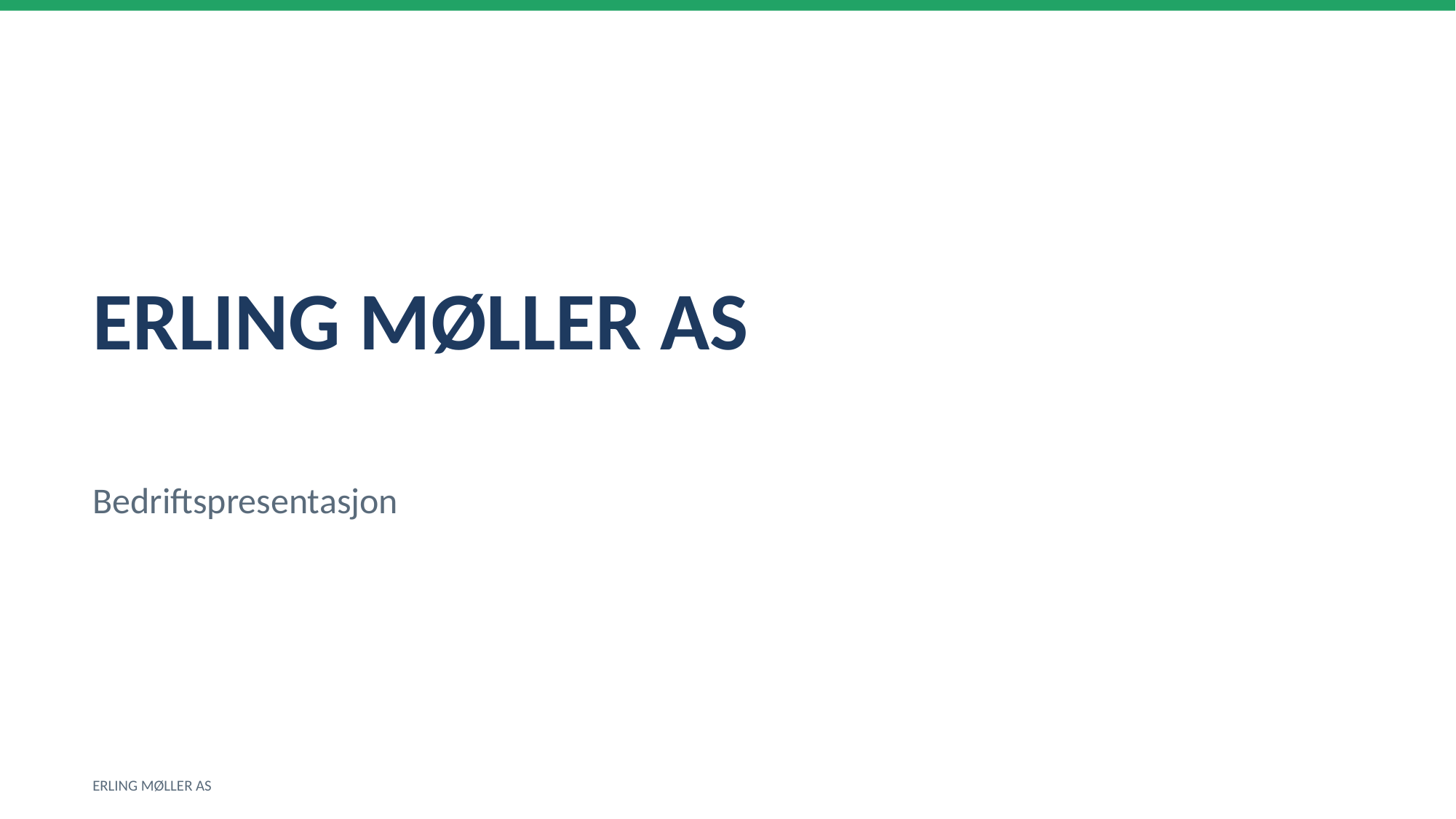

ERLING MØLLER AS
Bedriftspresentasjon
ERLING MØLLER AS